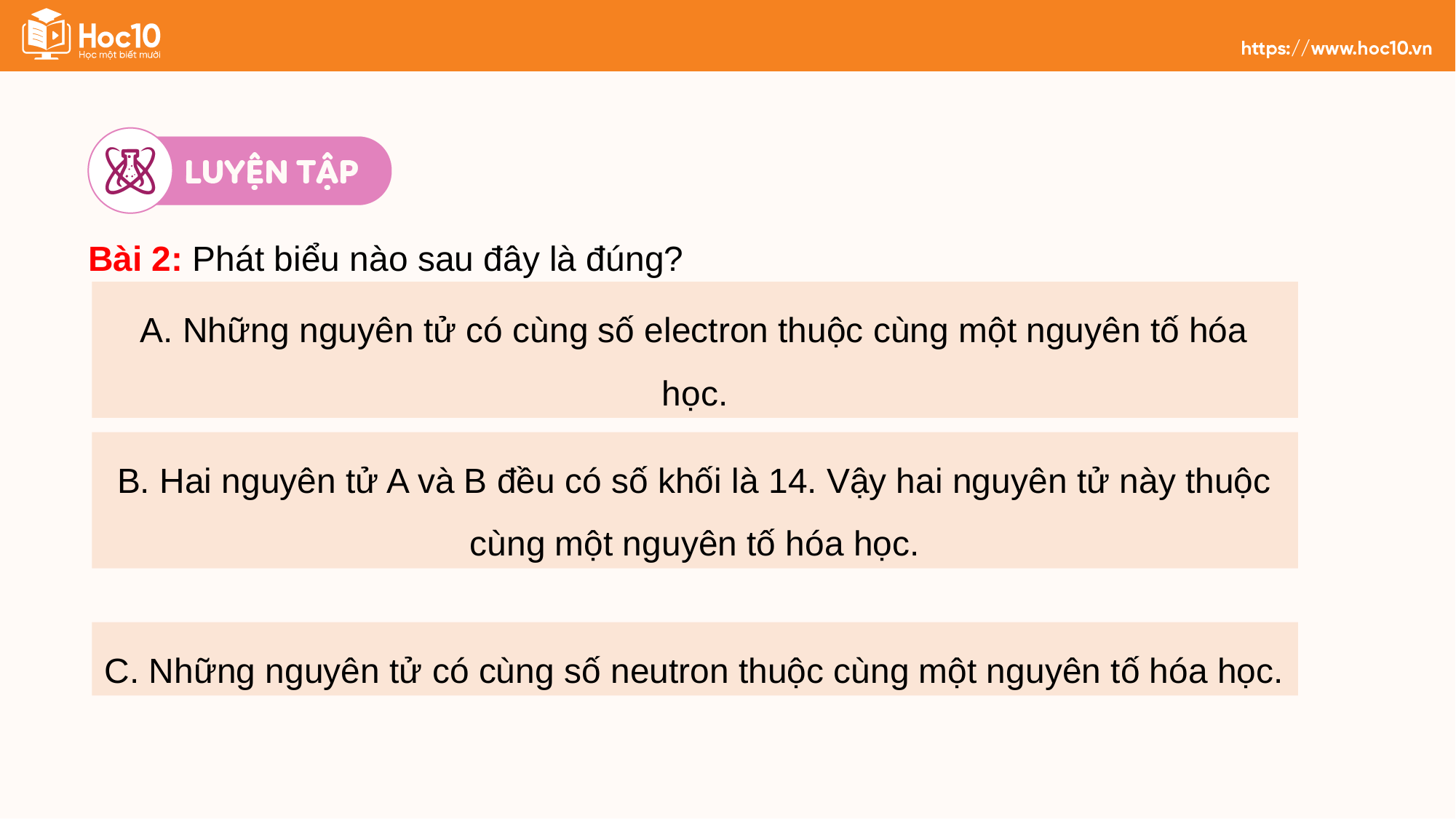

Bài 2: Phát biểu nào sau đây là đúng?
A. Những nguyên tử có cùng số electron thuộc cùng một nguyên tố hóa học.
B. Hai nguyên tử A và B đều có số khối là 14. Vậy hai nguyên tử này thuộc cùng một nguyên tố hóa học.
C. Những nguyên tử có cùng số neutron thuộc cùng một nguyên tố hóa học.